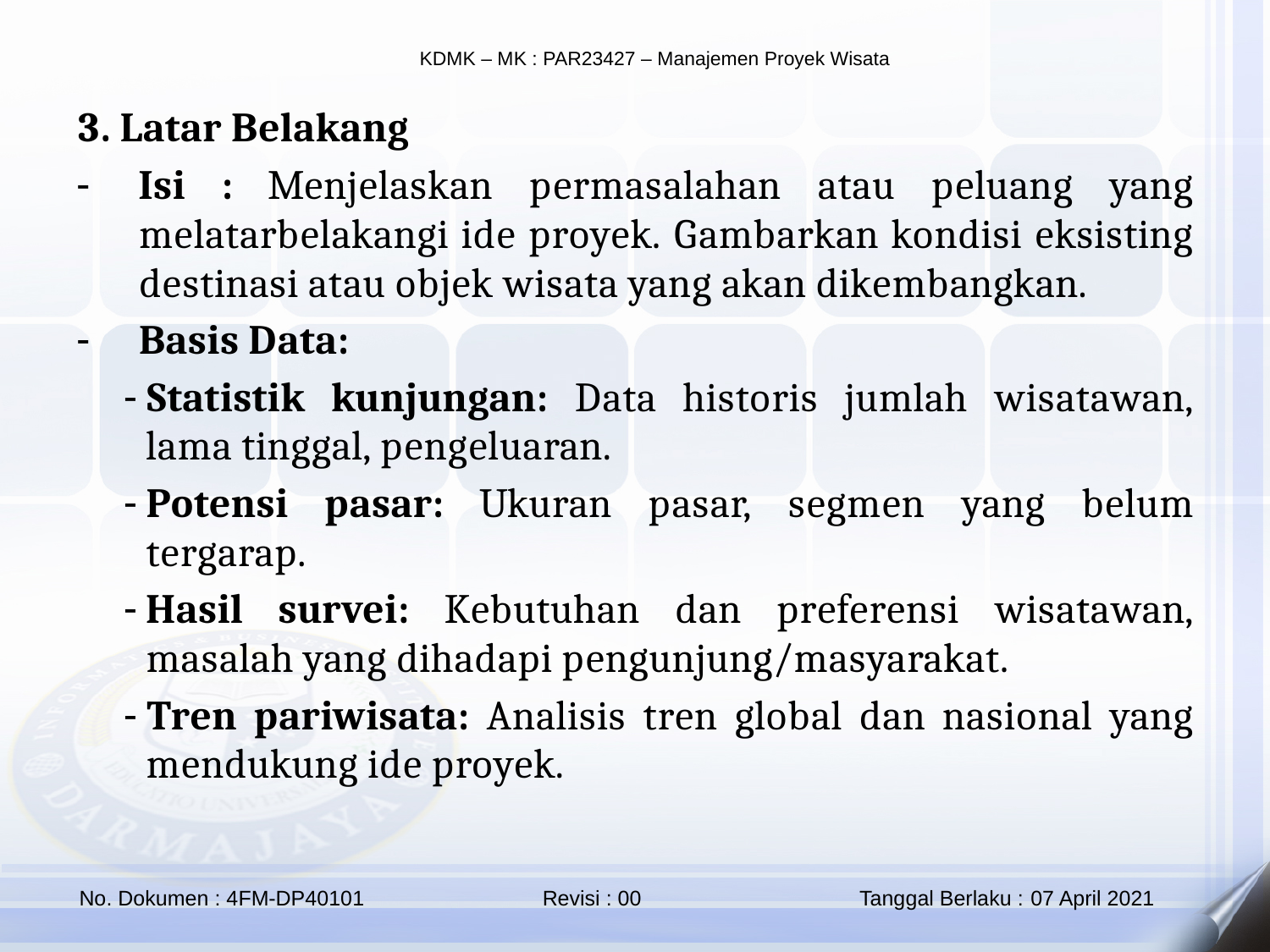

3. Latar Belakang
Isi : Menjelaskan permasalahan atau peluang yang melatarbelakangi ide proyek. Gambarkan kondisi eksisting destinasi atau objek wisata yang akan dikembangkan.
Basis Data:
Statistik kunjungan: Data historis jumlah wisatawan, lama tinggal, pengeluaran.
Potensi pasar: Ukuran pasar, segmen yang belum tergarap.
Hasil survei: Kebutuhan dan preferensi wisatawan, masalah yang dihadapi pengunjung/masyarakat.
Tren pariwisata: Analisis tren global dan nasional yang mendukung ide proyek.